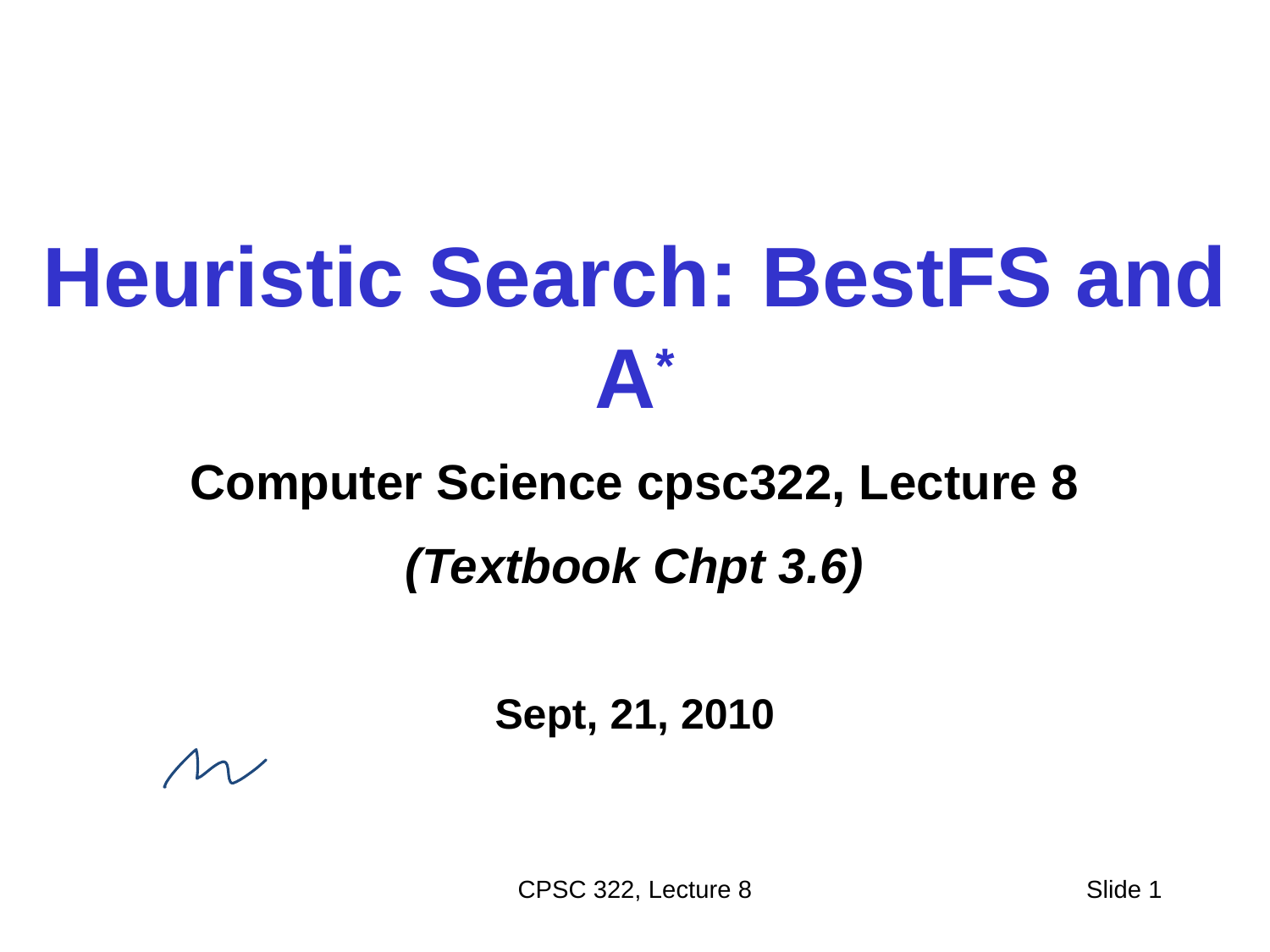

Heuristic Search: BestFS and A*
Computer Science cpsc322, Lecture 8
(Textbook Chpt 3.6)

Sept, 21, 2010
CPSC 322, Lecture 8
Slide 1